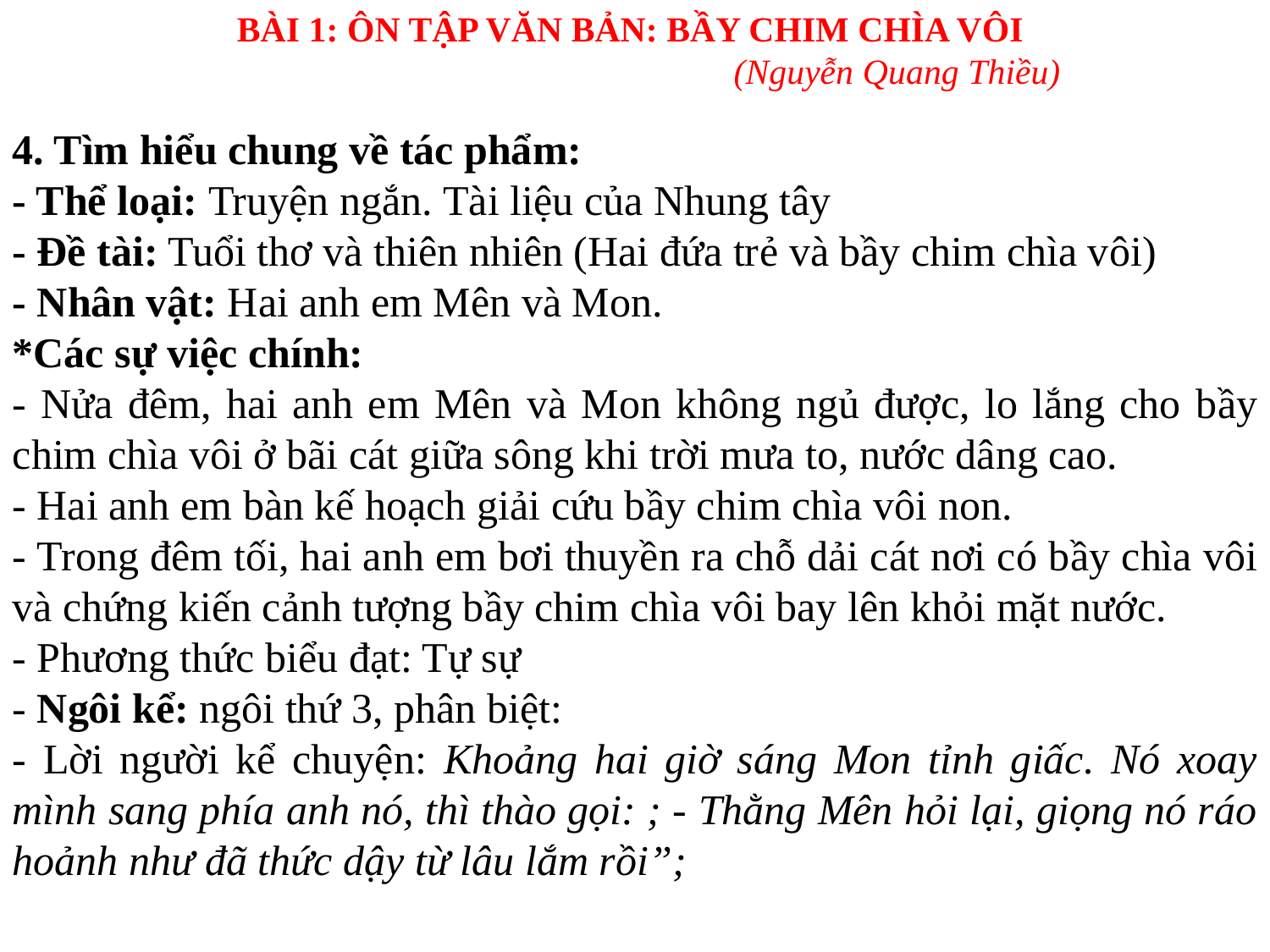

BÀI 1: ÔN TẬP VĂN BẢN: BẦY CHIM CHÌA VÔI
                                                           (Nguyễn Quang Thiều)

4. Tìm hiểu chung về tác phẩm:
- Thể loại: Truyện ngắn. Tài liệu của Nhung tây
- Đề tài: Tuổi thơ và thiên nhiên (Hai đứa trẻ và bầy chim chìa vôi)
- Nhân vật: Hai anh em Mên và Mon.
*Các sự việc chính:
- Nửa đêm, hai anh em Mên và Mon không ngủ được, lo lắng cho bầy chim chìa vôi ở bãi cát giữa sông khi trời mưa to, nước dâng cao.
- Hai anh em bàn kế hoạch giải cứu bầy chim chìa vôi non.
- Trong đêm tối, hai anh em bơi thuyền ra chỗ dải cát nơi có bầy chìa vôi và chứng kiến cảnh tượng bầy chim chìa vôi bay lên khỏi mặt nước.
- Phương thức biểu đạt: Tự sự
- Ngôi kể: ngôi thứ 3, phân biệt:
- Lời người kể chuyện: Khoảng hai giờ sáng Mon tỉnh giấc. Nó xoay mình sang phía anh nó, thì thào gọi: ; - Thằng Mên hỏi lại, giọng nó ráo hoảnh như đã thức dậy từ lâu lắm rồi”;